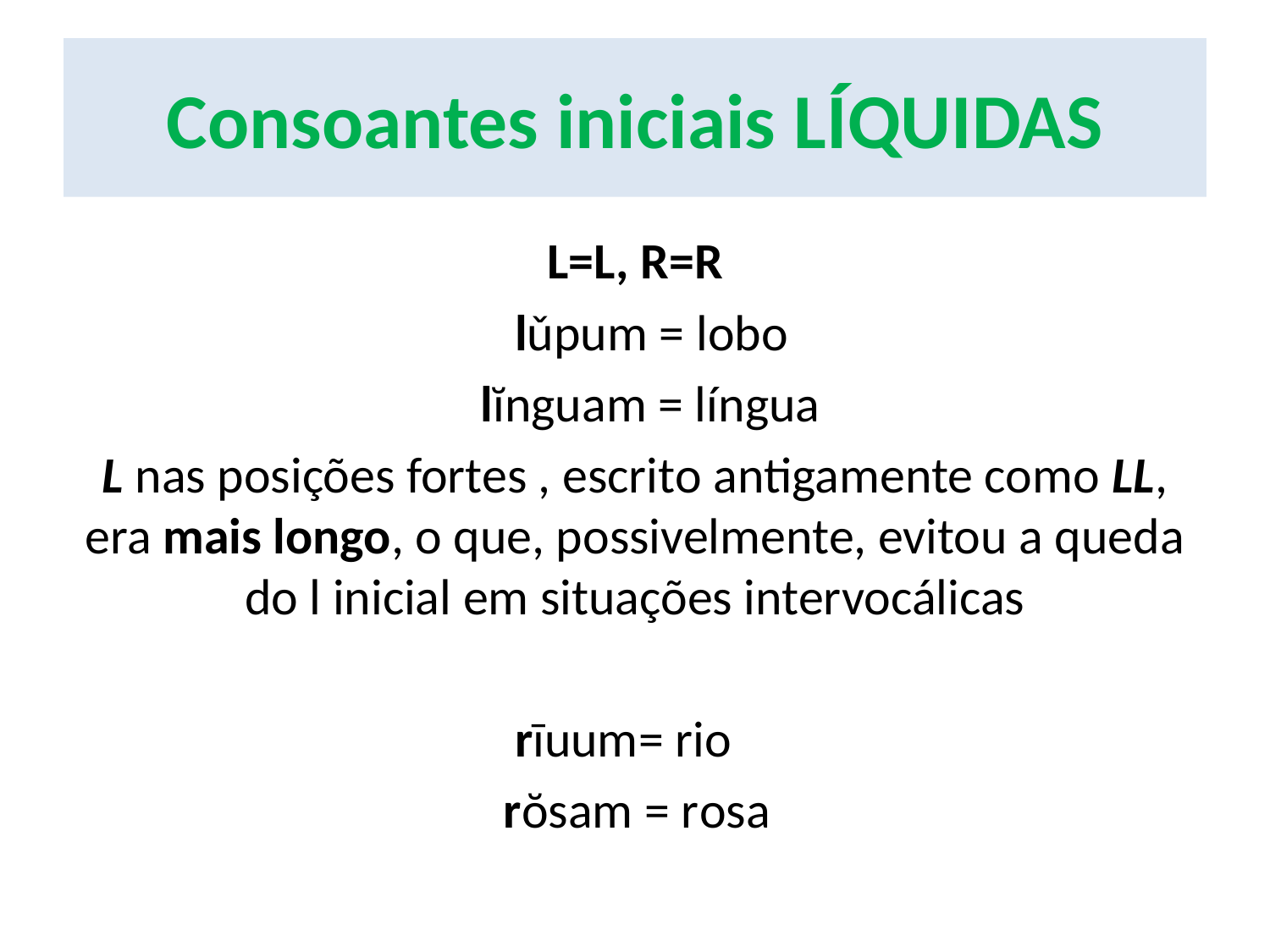

# Consoantes iniciais LÍQUIDAS
L=L, R=R
     lǔpum = lobo
       lĭnguam = língua
L nas posições fortes , escrito antigamente como LL, era mais longo, o que, possivelmente, evitou a queda do l inicial em situações intervocálicas

rīuum= rio
    rŏsam = rosa